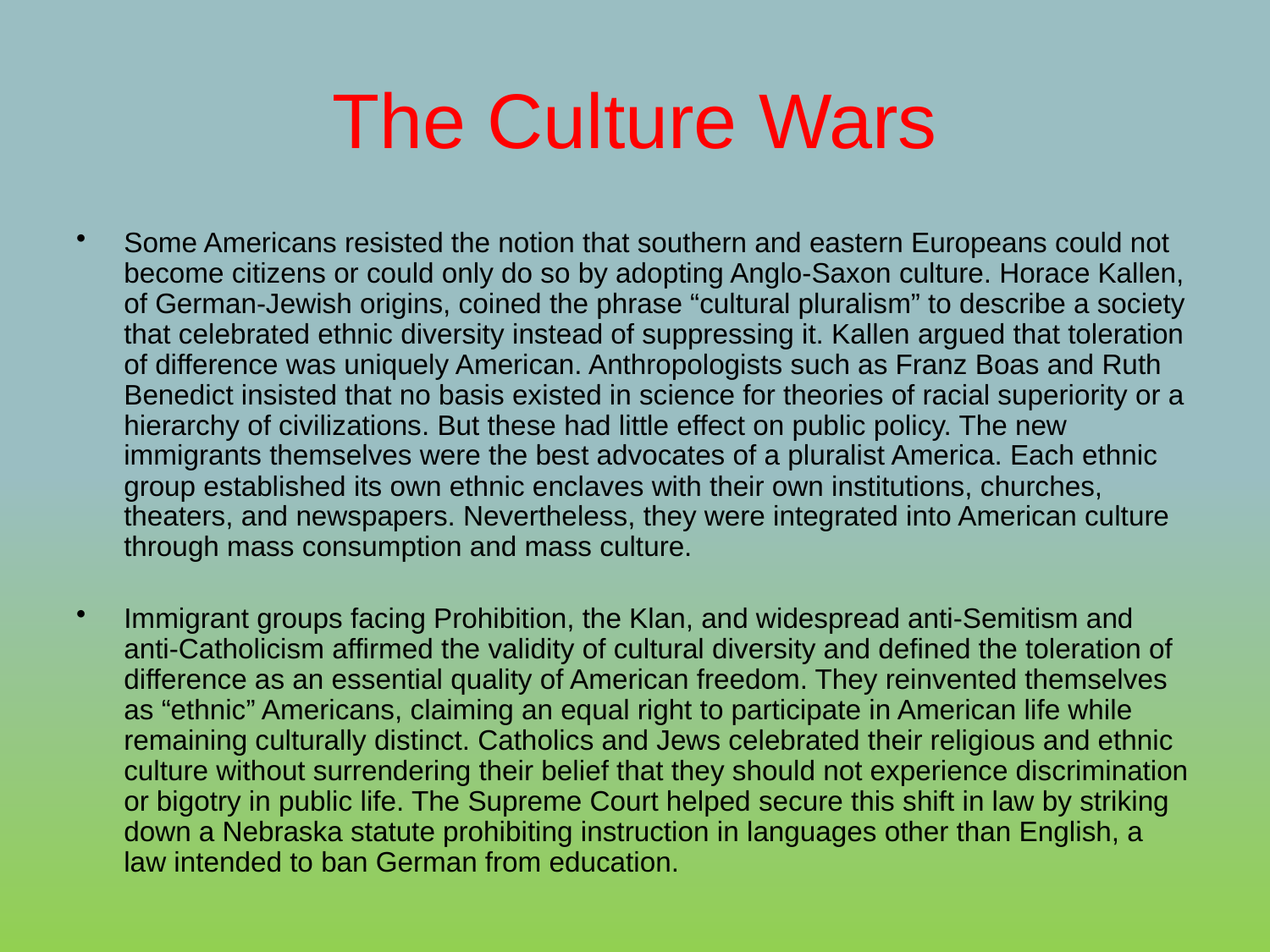

# The Culture Wars
Some Americans resisted the notion that southern and eastern Europeans could not become citizens or could only do so by adopting Anglo-Saxon culture. Horace Kallen, of German-Jewish origins, coined the phrase “cultural pluralism” to describe a society that celebrated ethnic diversity instead of suppressing it. Kallen argued that toleration of difference was uniquely American. Anthropologists such as Franz Boas and Ruth Benedict insisted that no basis existed in science for theories of racial superiority or a hierarchy of civilizations. But these had little effect on public policy. The new immigrants themselves were the best advocates of a pluralist America. Each ethnic group established its own ethnic enclaves with their own institutions, churches, theaters, and newspapers. Nevertheless, they were integrated into American culture through mass consumption and mass culture.

Immigrant groups facing Prohibition, the Klan, and widespread anti-Semitism and anti-Catholicism affirmed the validity of cultural diversity and defined the toleration of difference as an essential quality of American freedom. They reinvented themselves as “ethnic” Americans, claiming an equal right to participate in American life while remaining culturally distinct. Catholics and Jews celebrated their religious and ethnic culture without surrendering their belief that they should not experience discrimination or bigotry in public life. The Supreme Court helped secure this shift in law by striking down a Nebraska statute prohibiting instruction in languages other than English, a law intended to ban German from education.